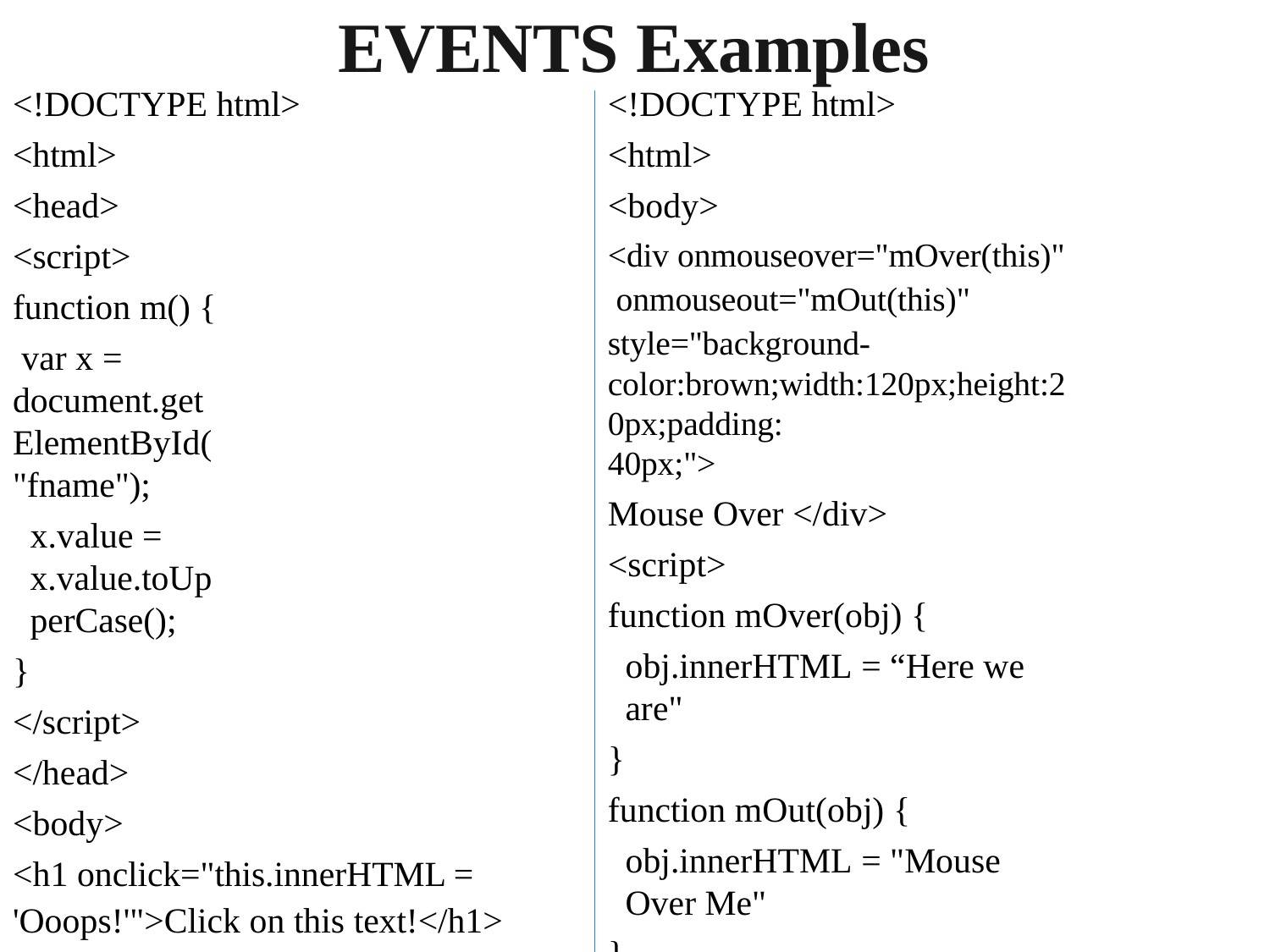

# EVENTS Examples
<!DOCTYPE html>
<html>
<head>
<script>  function m() {  var x =
document.getElementById("fname");
x.value = x.value.toUpperCase();
}
</script>
</head>
<body>
<h1 onclick="this.innerHTML =  'Ooops!'">Click on this text!</h1>  Enter your name: <input type="text"
id="fname" onchange="m()">
</body>
</html>
<!DOCTYPE html>
<html>
<body>
<div onmouseover="mOver(this)"  onmouseout="mOut(this)"  style="background-
color:brown;width:120px;height:20px;padding:
40px;">
Mouse Over </div>
<script>
function mOver(obj) {
obj.innerHTML = “Here we are"
}
function mOut(obj) {
obj.innerHTML = "Mouse Over Me"
}
</script>
</body>	</html>